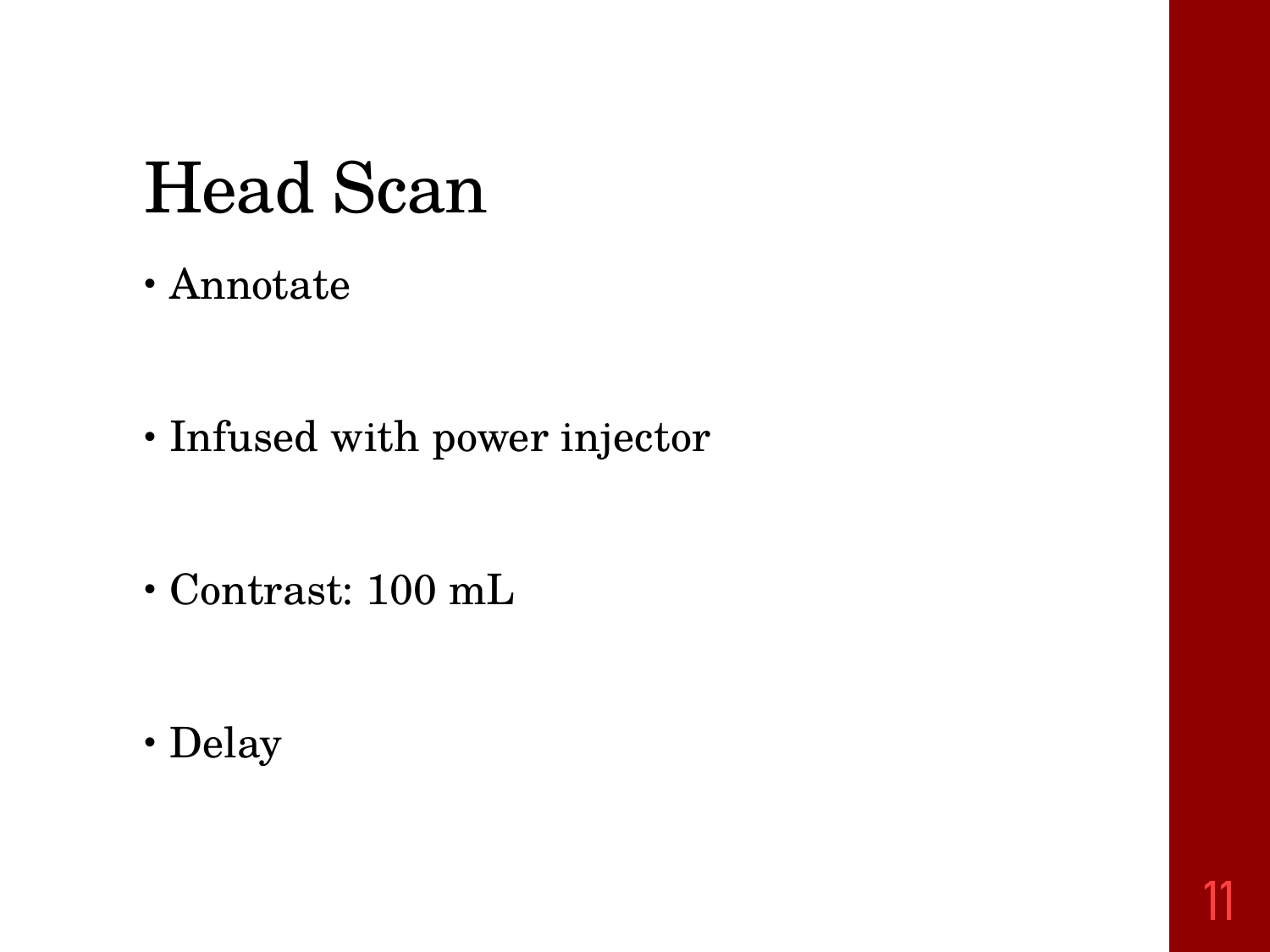

# Head Scan
Annotate

Infused with power injector

Contrast: 100 mL

Delay
11